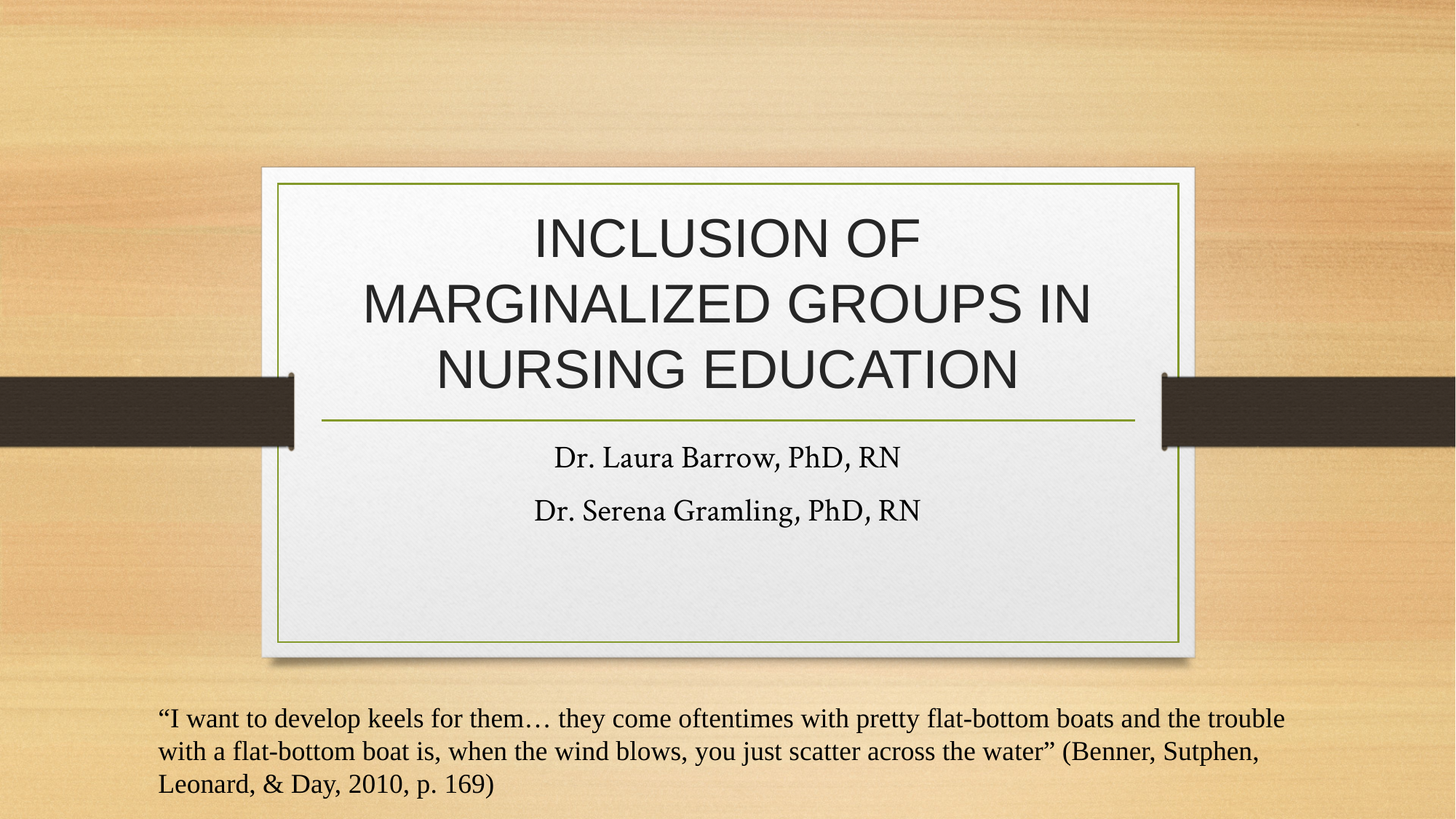

# INCLUSION OF MARGINALIZED GROUPS IN NURSING EDUCATION
Dr. Laura Barrow, PhD, RN
Dr. Serena Gramling, PhD, RN

“I want to develop keels for them… they come oftentimes with pretty flat-bottom boats and the trouble with a flat-bottom boat is, when the wind blows, you just scatter across the water” (Benner, Sutphen, Leonard, & Day, 2010, p. 169)